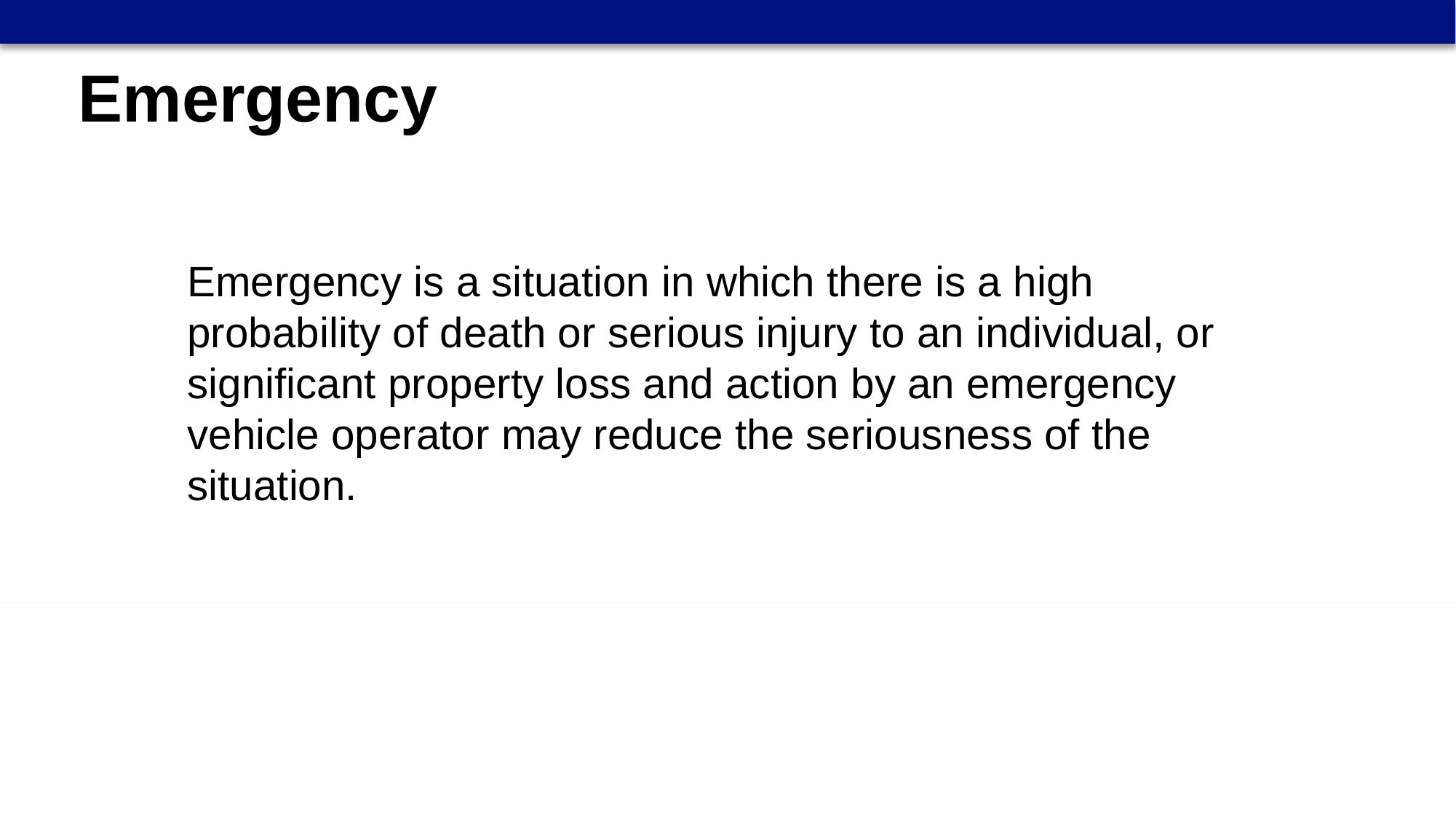

Emergency
Emergency is a situation in which there is a high probability of death or serious injury to an individual, or significant property loss and action by an emergency vehicle operator may reduce the seriousness of the situation.